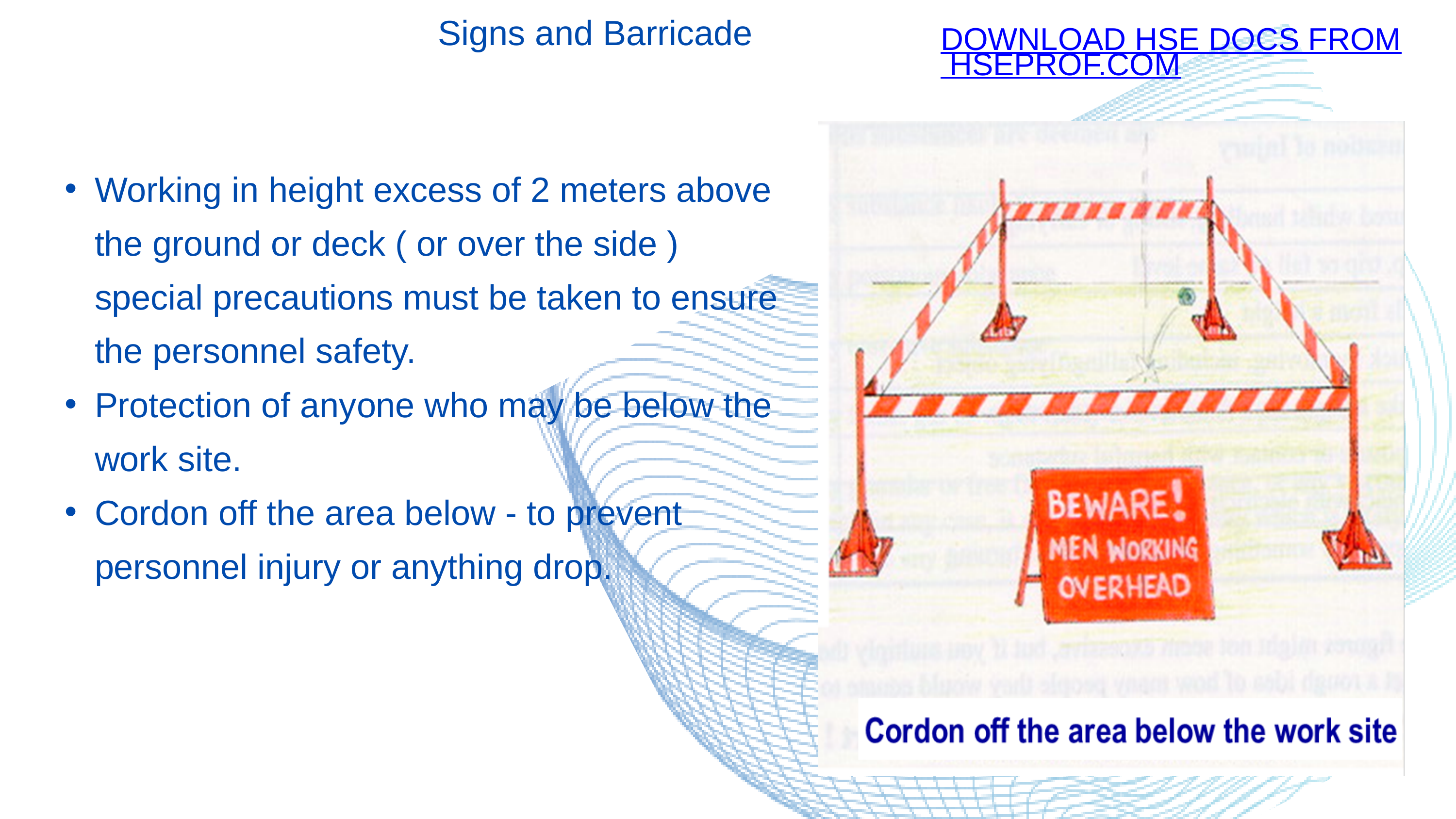

Signs and Barricade
DOWNLOAD HSE DOCS FROM HSEPROF.COM

Working in height excess of 2 meters above the ground or deck ( or over the side ) special precautions must be taken to ensure the personnel safety.
Protection of anyone who may be below the work site.
Cordon off the area below - to prevent personnel injury or anything drop.